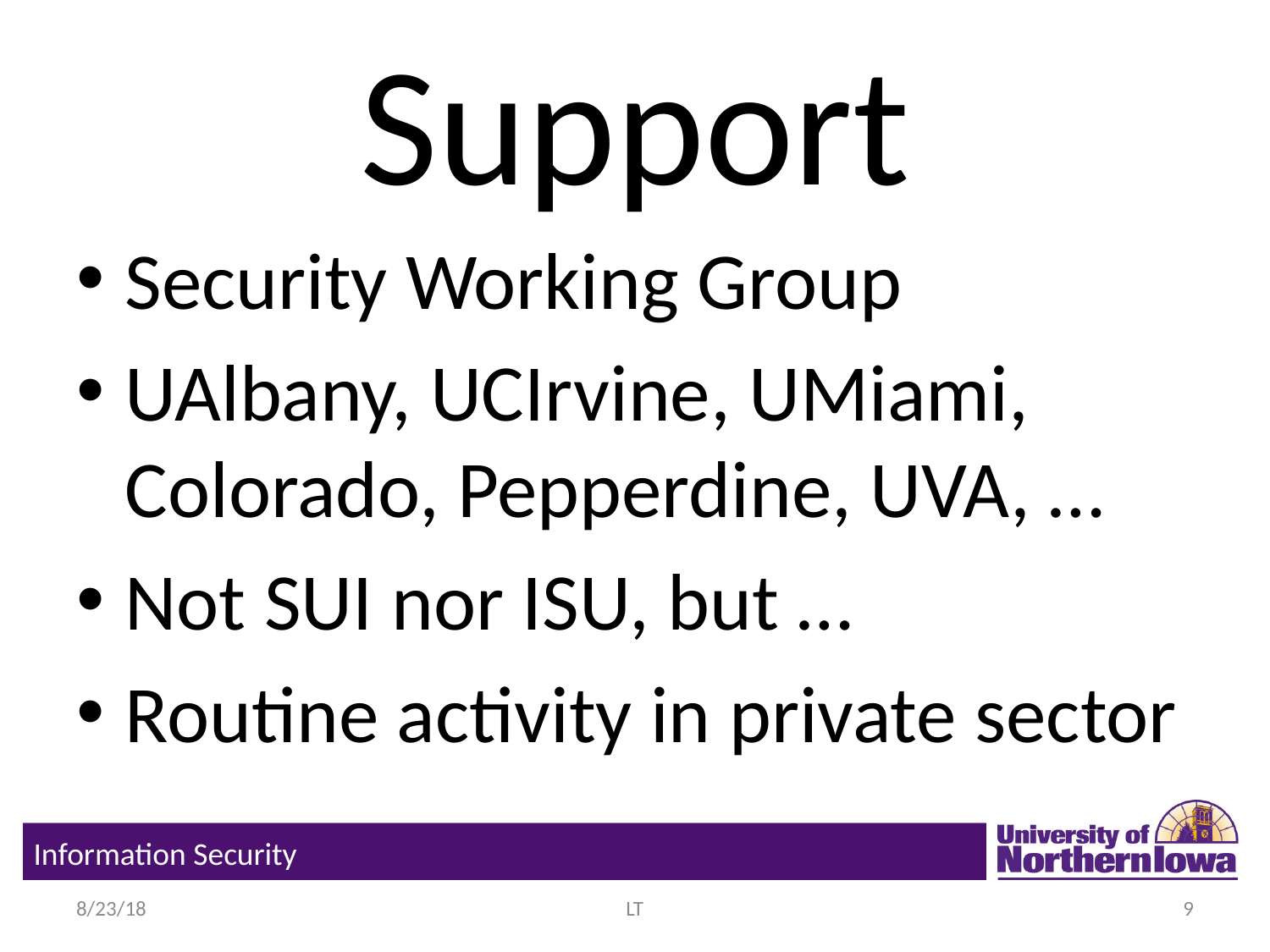

# Support
Security Working Group
UAlbany, UCIrvine, UMiami, Colorado, Pepperdine, UVA, …
Not SUI nor ISU, but …
Routine activity in private sector
Information Security
8/23/18
LT
9